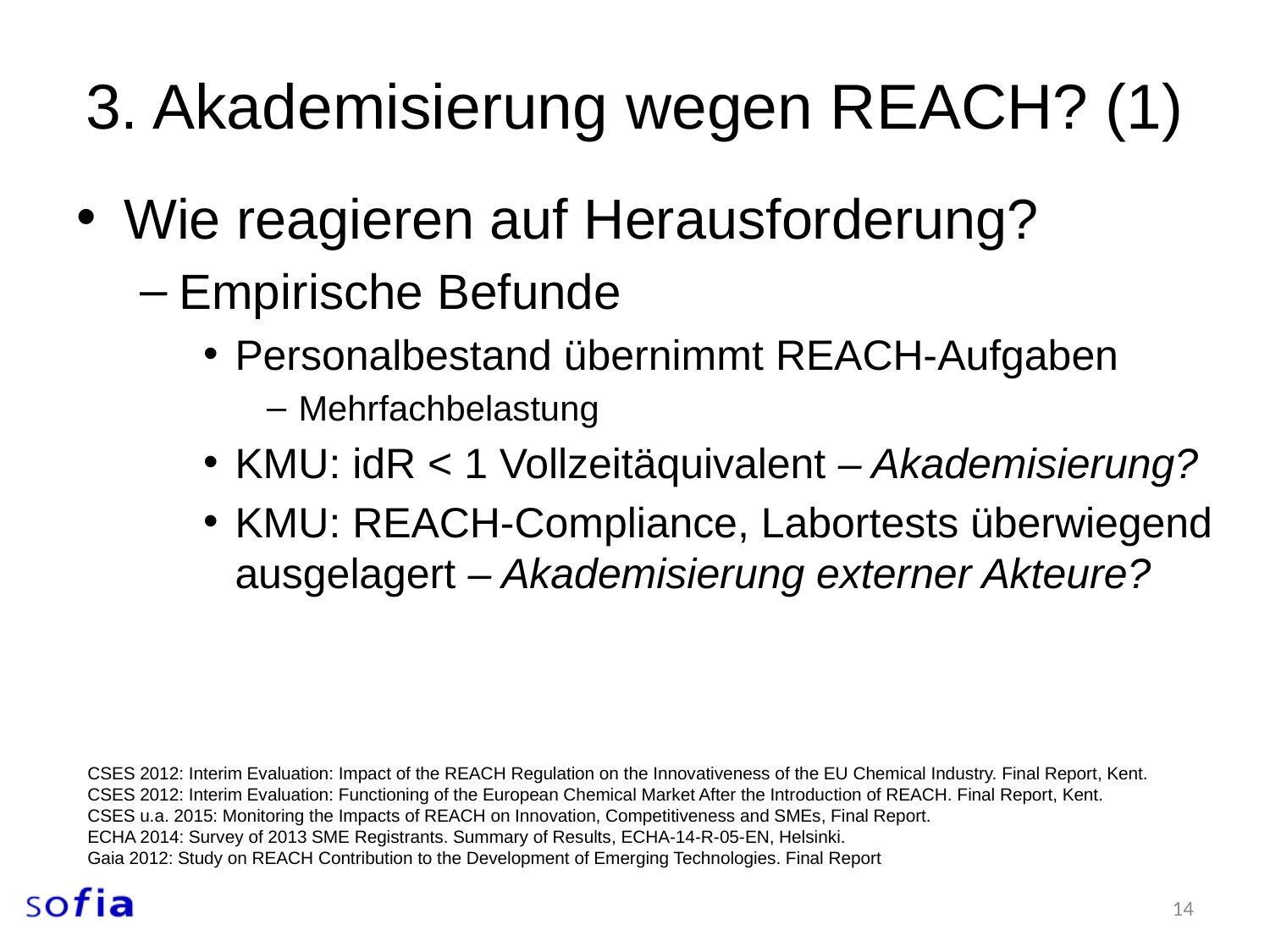

# 3. Akademisierung wegen REACH? (1)
Wie reagieren auf Herausforderung?
Empirische Befunde
Personalbestand übernimmt REACH-Aufgaben
Mehrfachbelastung
KMU: idR < 1 Vollzeitäquivalent – Akademisierung?
KMU: REACH-Compliance, Labortests überwiegend ausgelagert – Akademisierung externer Akteure?

CSES 2012: Interim Evaluation: Impact of the REACH Regulation on the Innovativeness of the EU Chemical Industry. Final Report, Kent.
CSES 2012: Interim Evaluation: Functioning of the European Chemical Market After the Introduction of REACH. Final Report, Kent.
CSES u.a. 2015: Monitoring the Impacts of REACH on Innovation, Competitiveness and SMEs, Final Report.
ECHA 2014: Survey of 2013 SME Registrants. Summary of Results, ECHA-14-R-05-EN, Helsinki.
Gaia 2012: Study on REACH Contribution to the Development of Emerging Technologies. Final Report
14